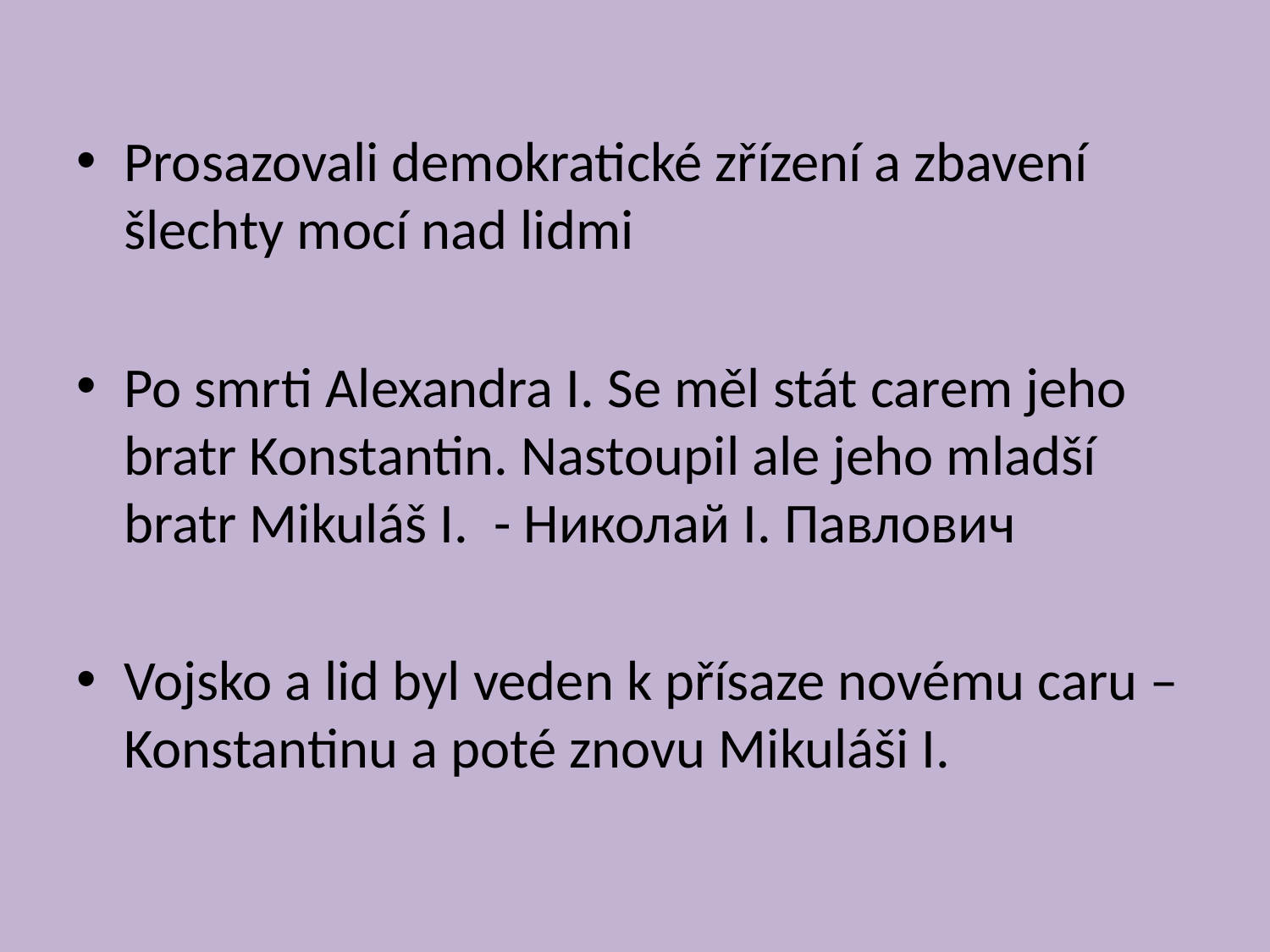

#
Prosazovali demokratické zřízení a zbavení šlechty mocí nad lidmi

Po smrti Alexandra I. Se měl stát carem jeho bratr Konstantin. Nastoupil ale jeho mladší bratr Mikuláš I.  - Николай I. Павлович

Vojsko a lid byl veden k přísaze novému caru – Konstantinu a poté znovu Mikuláši I.